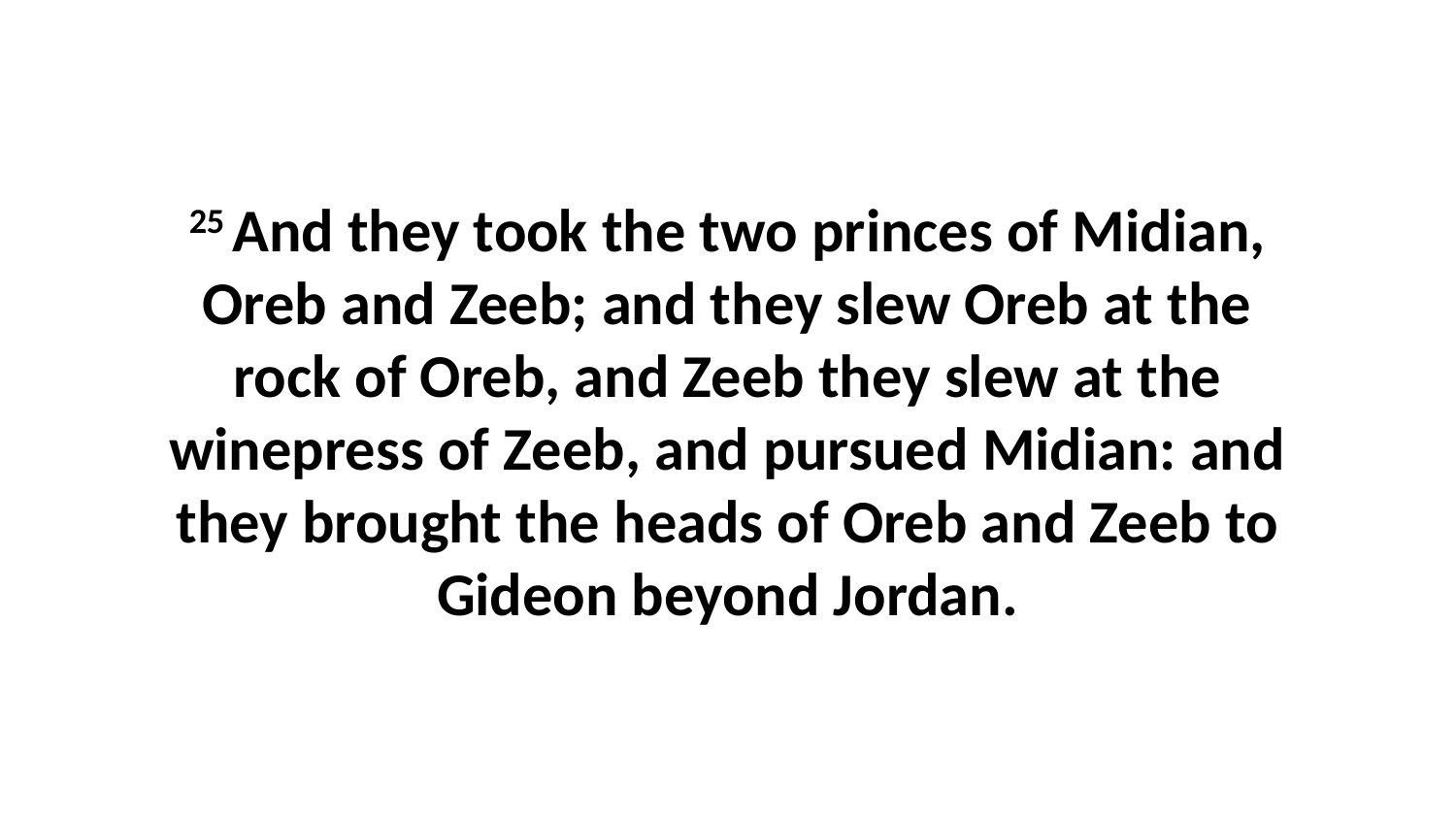

25 And they took the two princes of Midian, Oreb and Zeeb; and they slew Oreb at the rock of Oreb, and Zeeb they slew at the winepress of Zeeb, and pursued Midian: and they brought the heads of Oreb and Zeeb to Gideon beyond Jordan.